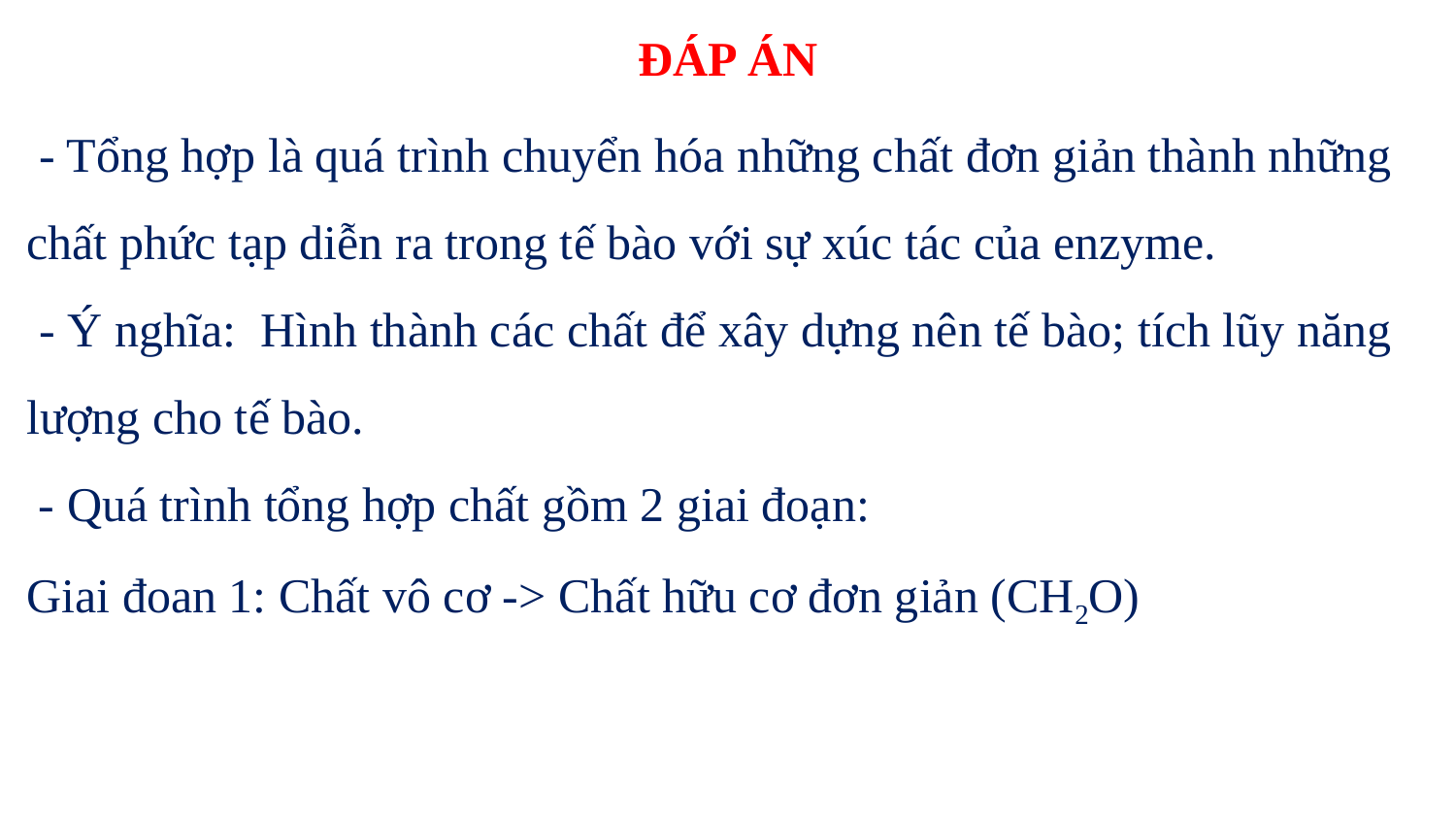

ĐÁP ÁN

 - Tổng hợp là quá trình chuyển hóa những chất đơn giản thành những chất phức tạp diễn ra trong tế bào với sự xúc tác của enzyme.
 - Ý nghĩa:  Hình thành các chất để xây dựng nên tế bào; tích lũy năng lượng cho tế bào.
 - Quá trình tổng hợp chất gồm 2 giai đoạn:
Giai đoan 1: Chất vô cơ -> Chất hữu cơ đơn giản (CH2O)